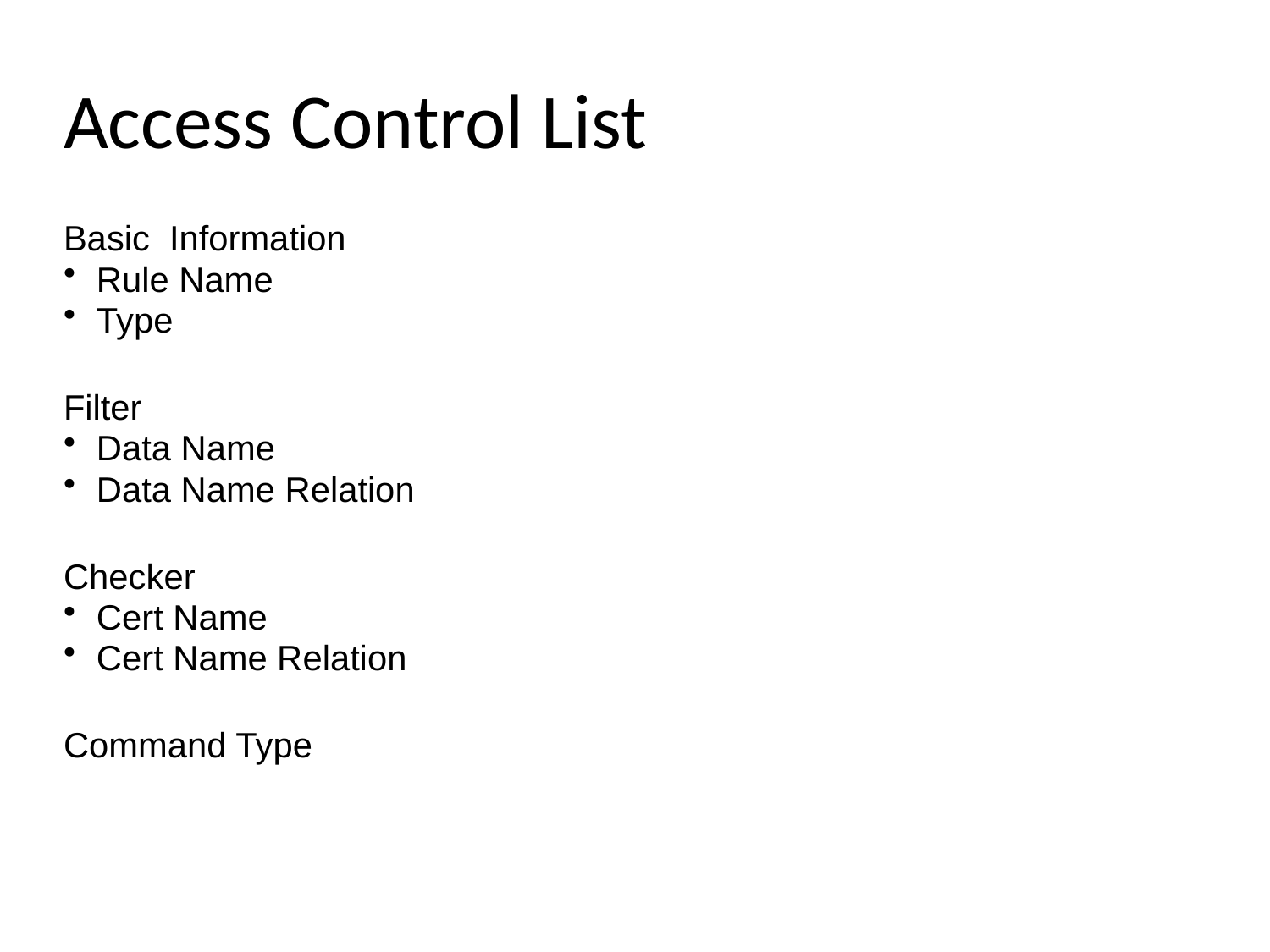

# Access Control List
Basic  Information
Rule Name
Type

Filter
Data Name
Data Name Relation

Checker
Cert Name
Cert Name Relation

Command Type